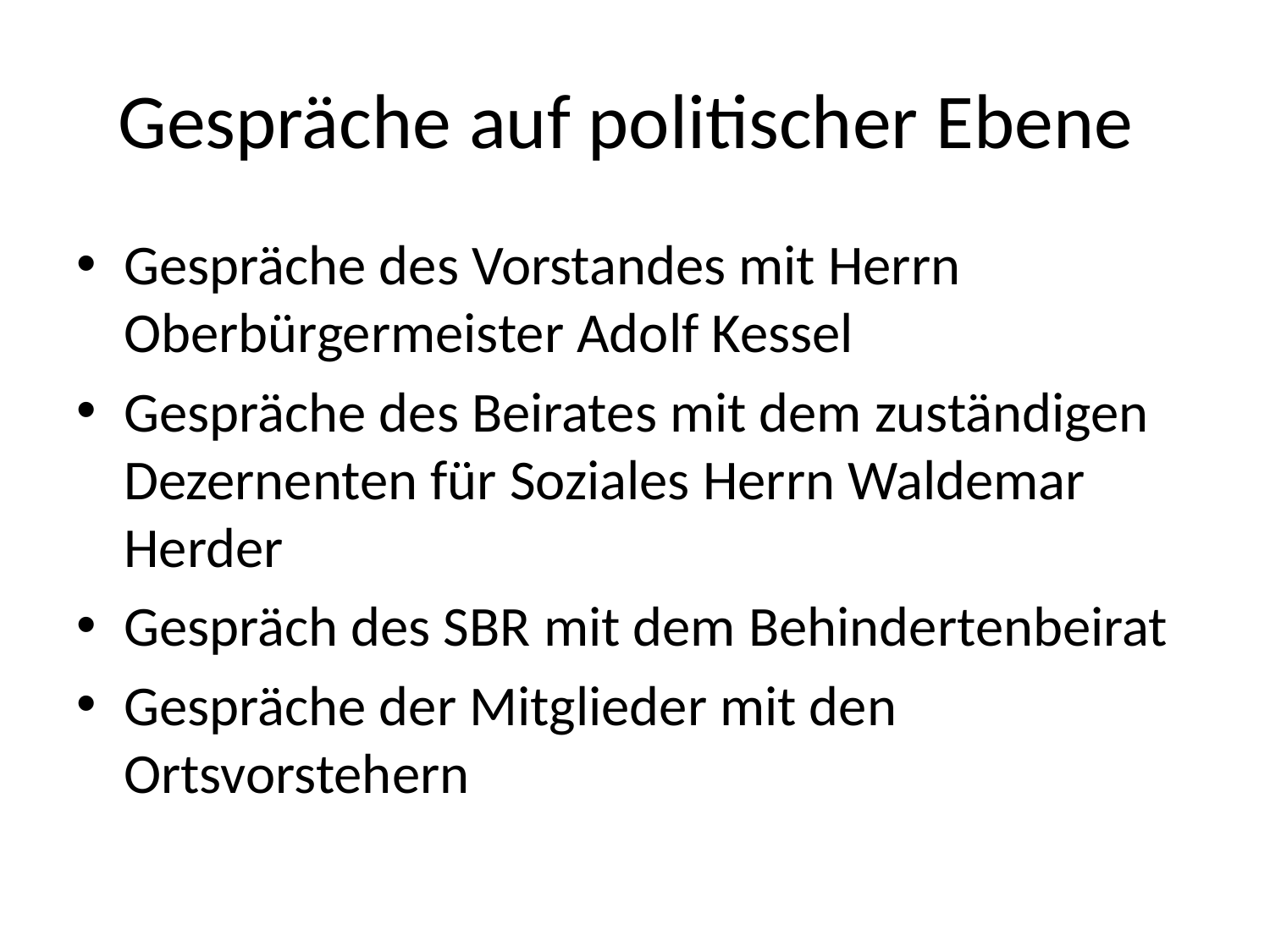

# Gespräche auf politischer Ebene
Gespräche des Vorstandes mit Herrn Oberbürgermeister Adolf Kessel
Gespräche des Beirates mit dem zuständigen Dezernenten für Soziales Herrn Waldemar Herder
Gespräch des SBR mit dem Behindertenbeirat
Gespräche der Mitglieder mit den Ortsvorstehern